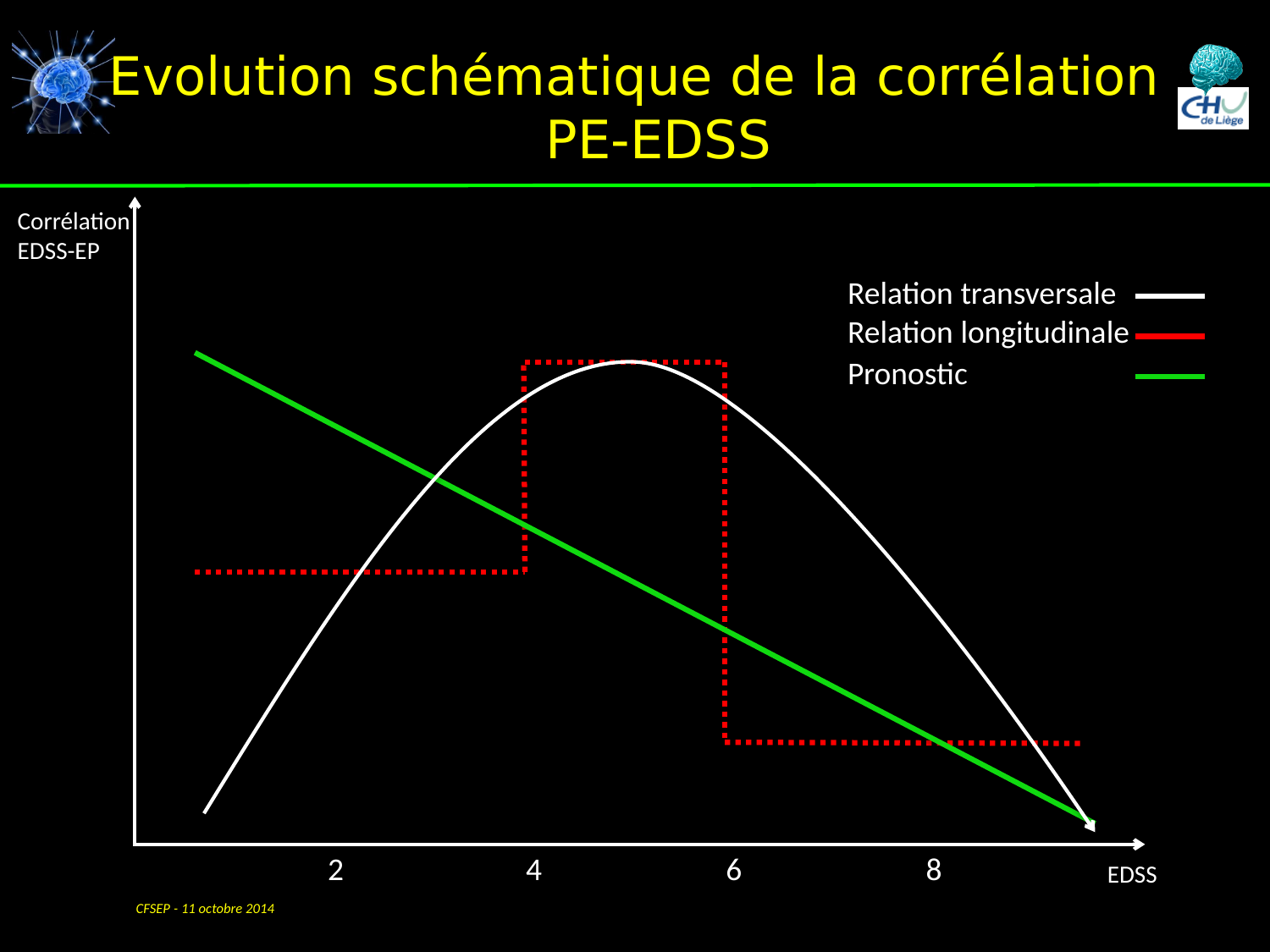

Evolution schématique de la corrélation PE-EDSS
Corrélation
EDSS-EP
Relation transversale
Relation longitudinale
Pronostic

2
4
6
8
EDSS
CFSEP - 11 octobre 2014